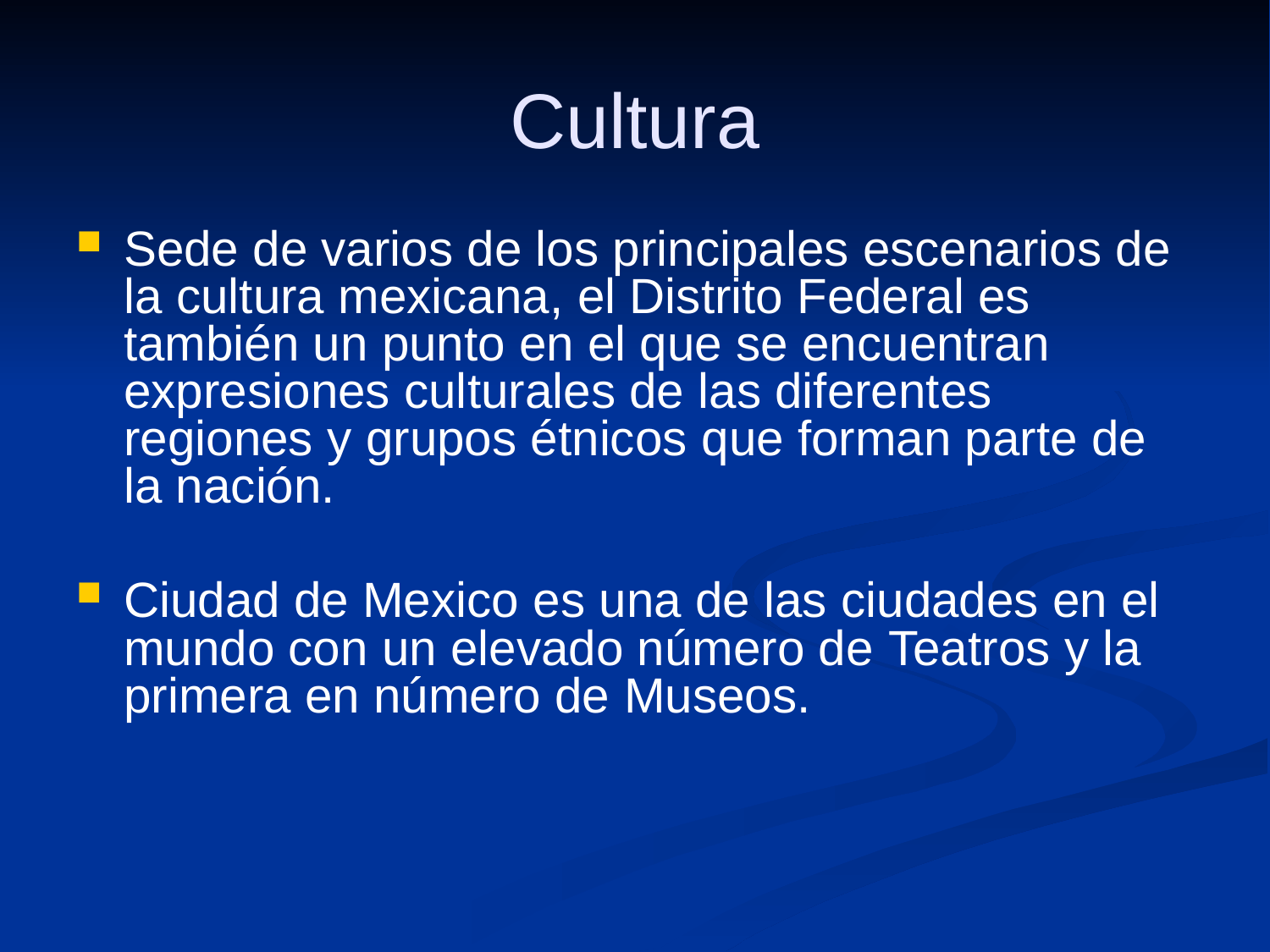

# Cultura
Sede de varios de los principales escenarios de la cultura mexicana, el Distrito Federal es también un punto en el que se encuentran expresiones culturales de las diferentes regiones y grupos étnicos que forman parte de la nación.

Ciudad de Mexico es una de las ciudades en el mundo con un elevado número de Teatros y la primera en número de Museos.